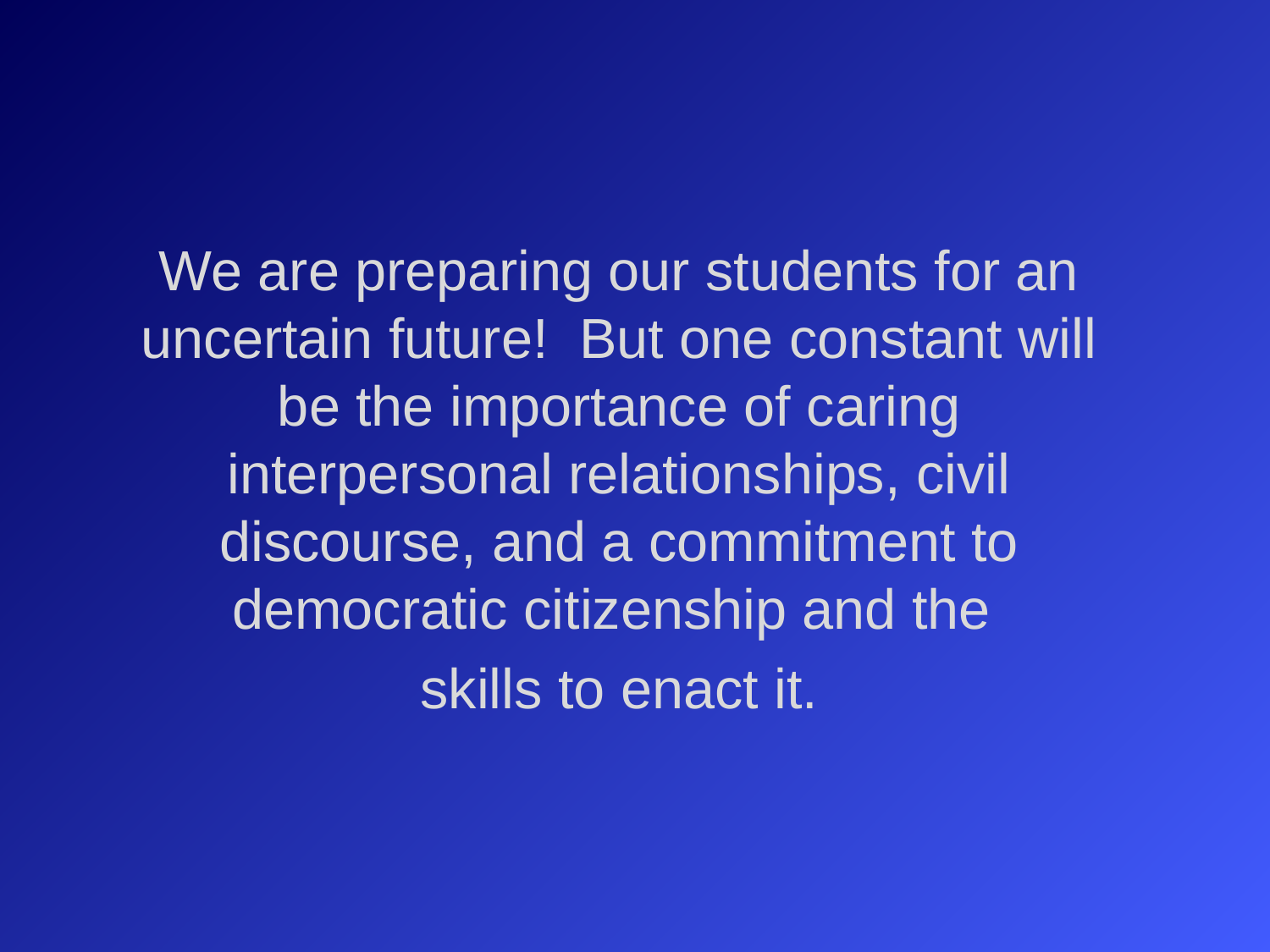

We are preparing our students for an uncertain future!  But one constant will be the importance of caring interpersonal relationships, civil discourse, and a commitment to democratic citizenship and the
skills to enact it.